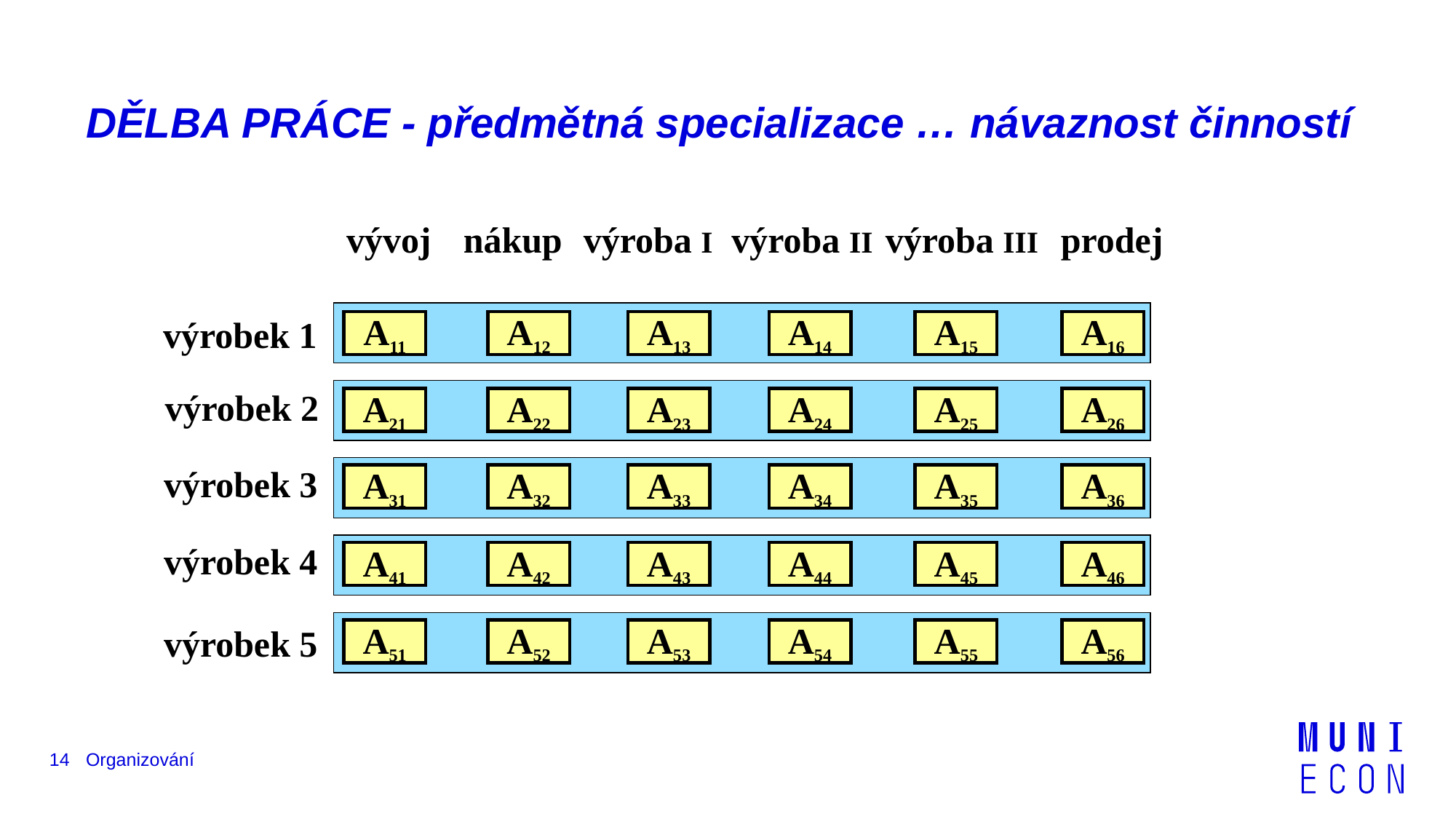

# DĚLBA PRÁCE - předmětná specializace … návaznost činností
vývoj
nákup
výroba I
výroba II
výroba III
prodej

výrobek 1
A11
A12
A13
A14
A15
A16
výrobek 2

A21
A22
A23
A24
A25
A26
výrobek 3

A31
A32
A33
A34
A35
A36
výrobek 4

A41
A42
A43
A44
A45
A46

výrobek 5
A51
A52
A53
A54
A55
A56
14
Organizování